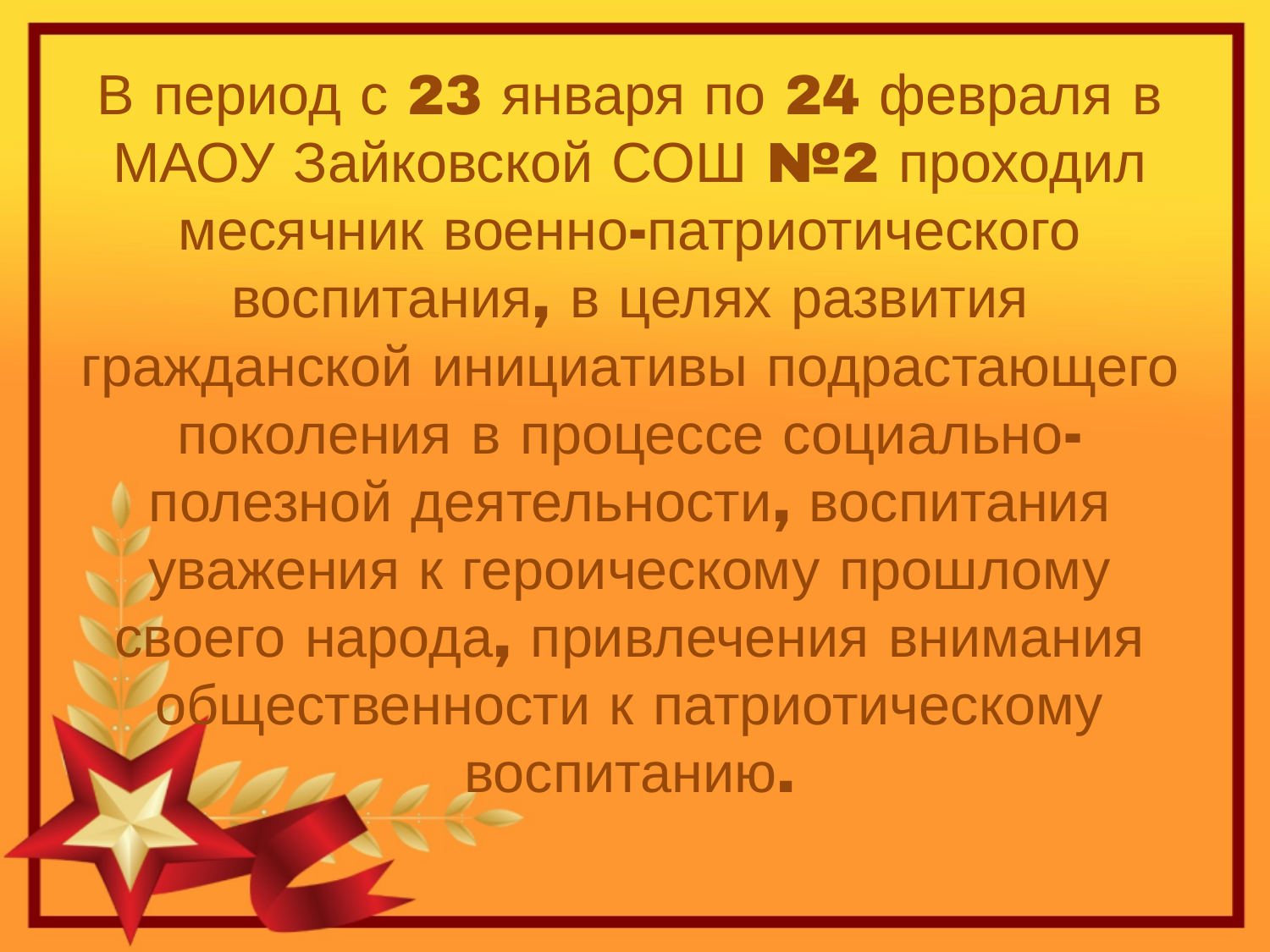

# В период с 23 января по 24 февраля в МАОУ Зайковской СОШ №2 проходил месячник военно-патриотического воспитания, в целях развития гражданской инициативы подрастающего поколения в процессе социально- полезной деятельности, воспитания уважения к героическому прошлому своего народа, привлечения внимания общественности к патриотическому воспитанию.